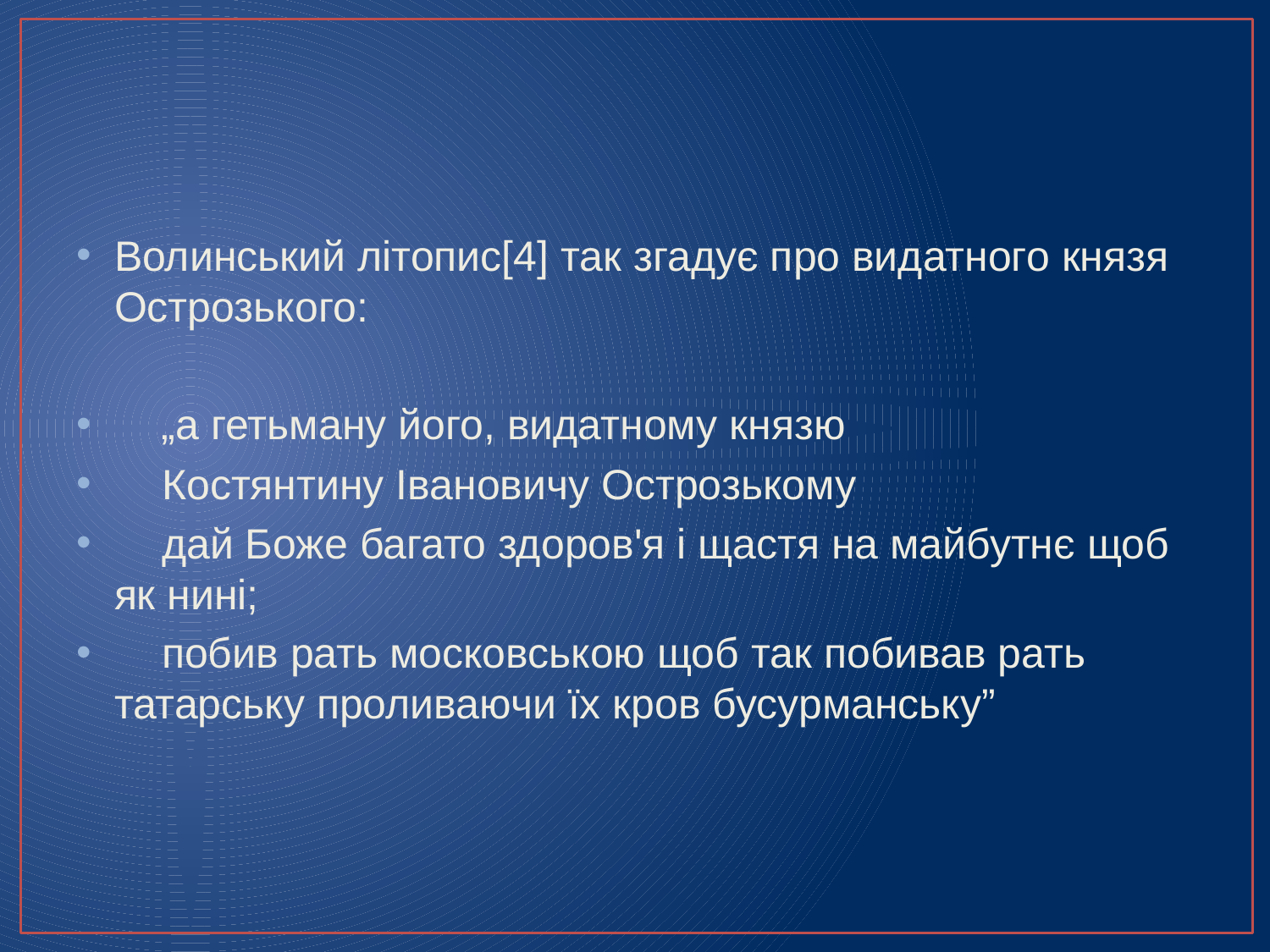

#
Волинський літопис[4] так згадує про видатного князя Острозького:

    „а гетьману його, видатному князю
    Костянтину Івановичу Острозькому
    дай Боже багато здоров'я і щастя на майбутнє щоб як нині;
    побив рать московською щоб так побивав рать татарську проливаючи їх кров бусурманську”